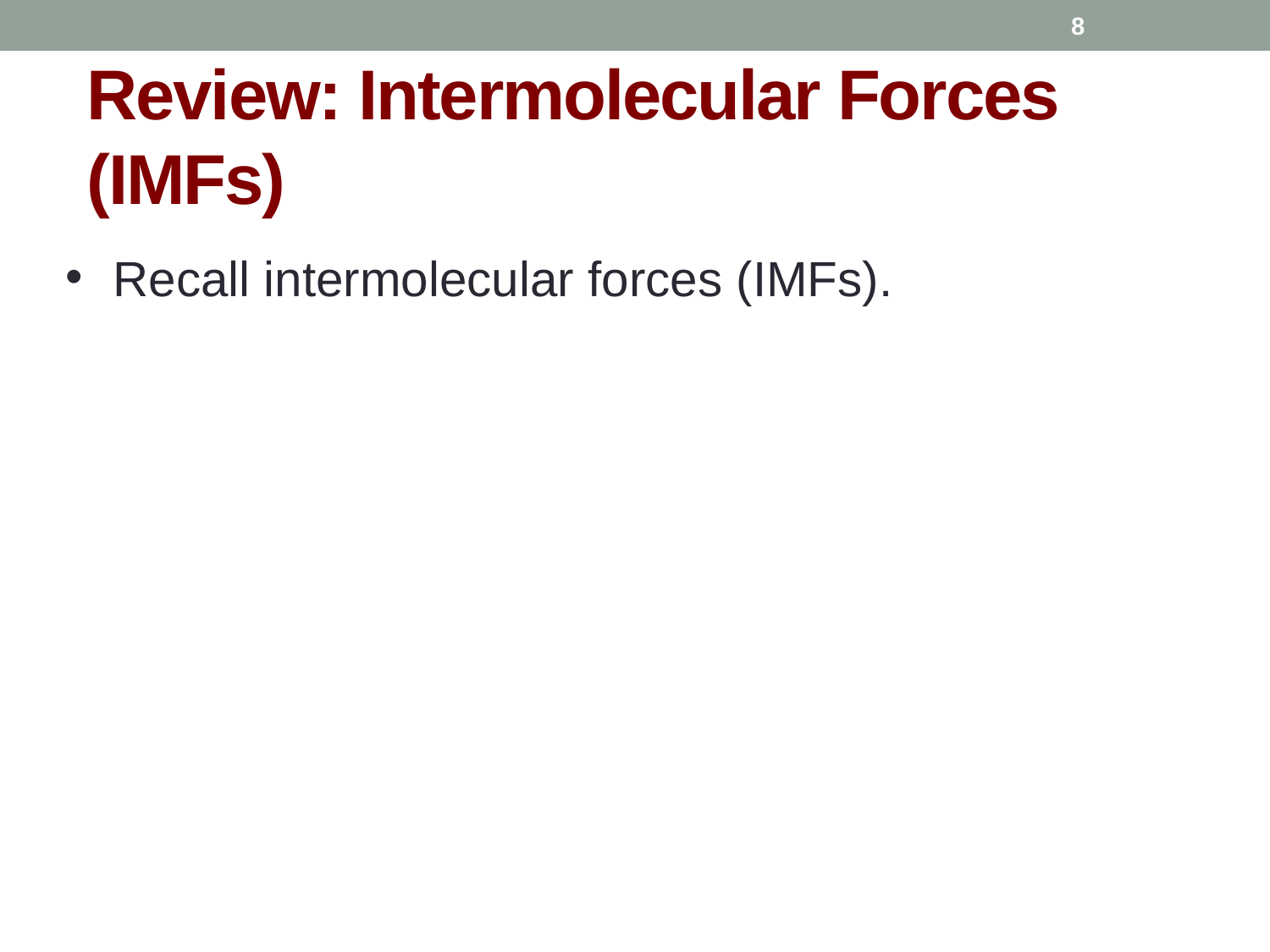

8
# Review: Intermolecular Forces (IMFs)

Recall intermolecular forces (IMFs).